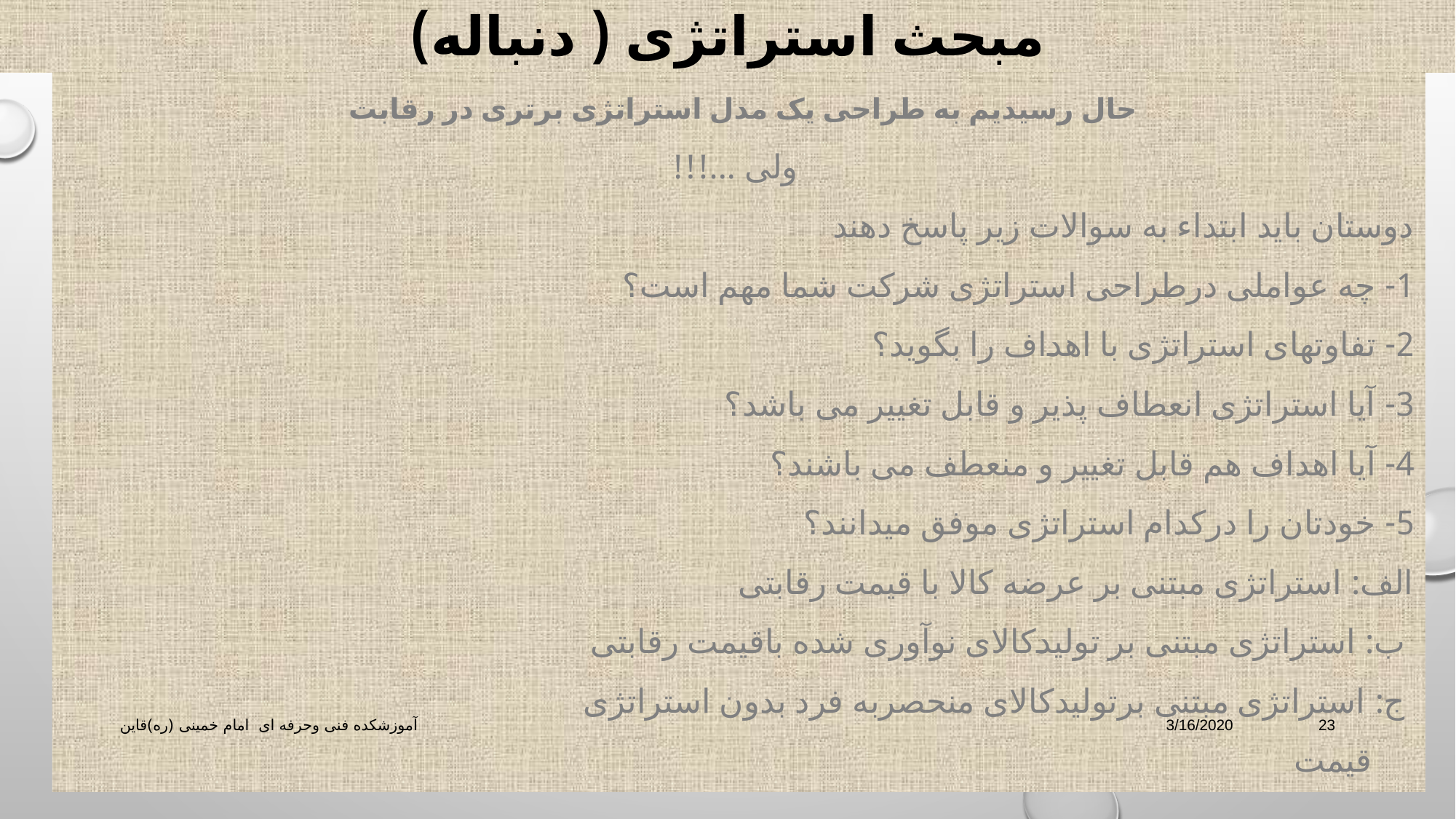

# مبحث استراتژی ( دنباله)
حال رسیدیم به طراحی یک مدل استراتژی برتری در رقابت
 ولی ...!!!
دوستان باید ابتداء به سوالات زیر پاسخ دهند
1- چه عواملی درطراحی استراتژی شرکت شما مهم است؟
2- تفاوتهای استراتژی با اهداف را بگوید؟
3- آیا استراتژی انعطاف پذیر و قابل تغییر می باشد؟
4- آیا اهداف هم قابل تغییر و منعطف می باشند؟
5- خودتان را درکدام استراتژی موفق میدانند؟
الف: استراتژی مبتنی بر عرضه کالا با قیمت رقابتی
 ب: استراتژی مبتنی بر تولیدکالای نوآوری شده باقیمت رقابتی
 ج: استراتژی مبتنی برتولیدکالای منحصربه فرد بدون استراتژی
     قیمت
آموزشکده فنی وحرفه ای  امام خمینی (ره)قاین
3/16/2020
23